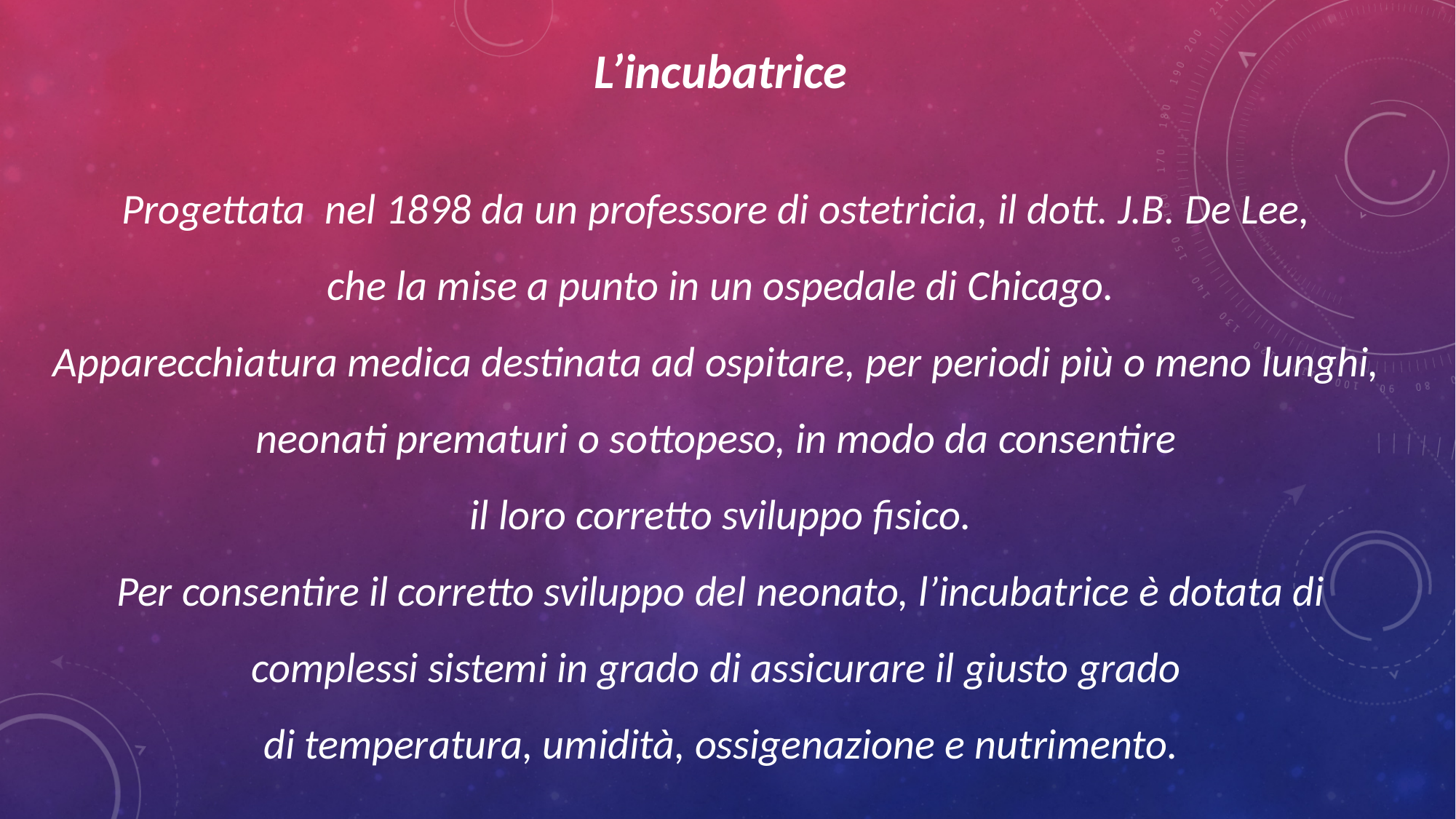

L’incubatrice

Progettata  nel 1898 da un professore di ostetricia, il dott. J.B. De Lee,
che la mise a punto in un ospedale di Chicago.
Apparecchiatura medica destinata ad ospitare, per periodi più o meno lunghi,  neonati prematuri o sottopeso, in modo da consentire
il loro corretto sviluppo fisico.
Per consentire il corretto sviluppo del neonato, l’incubatrice è dotata di complessi sistemi in grado di assicurare il giusto grado
di temperatura, umidità, ossigenazione e nutrimento.